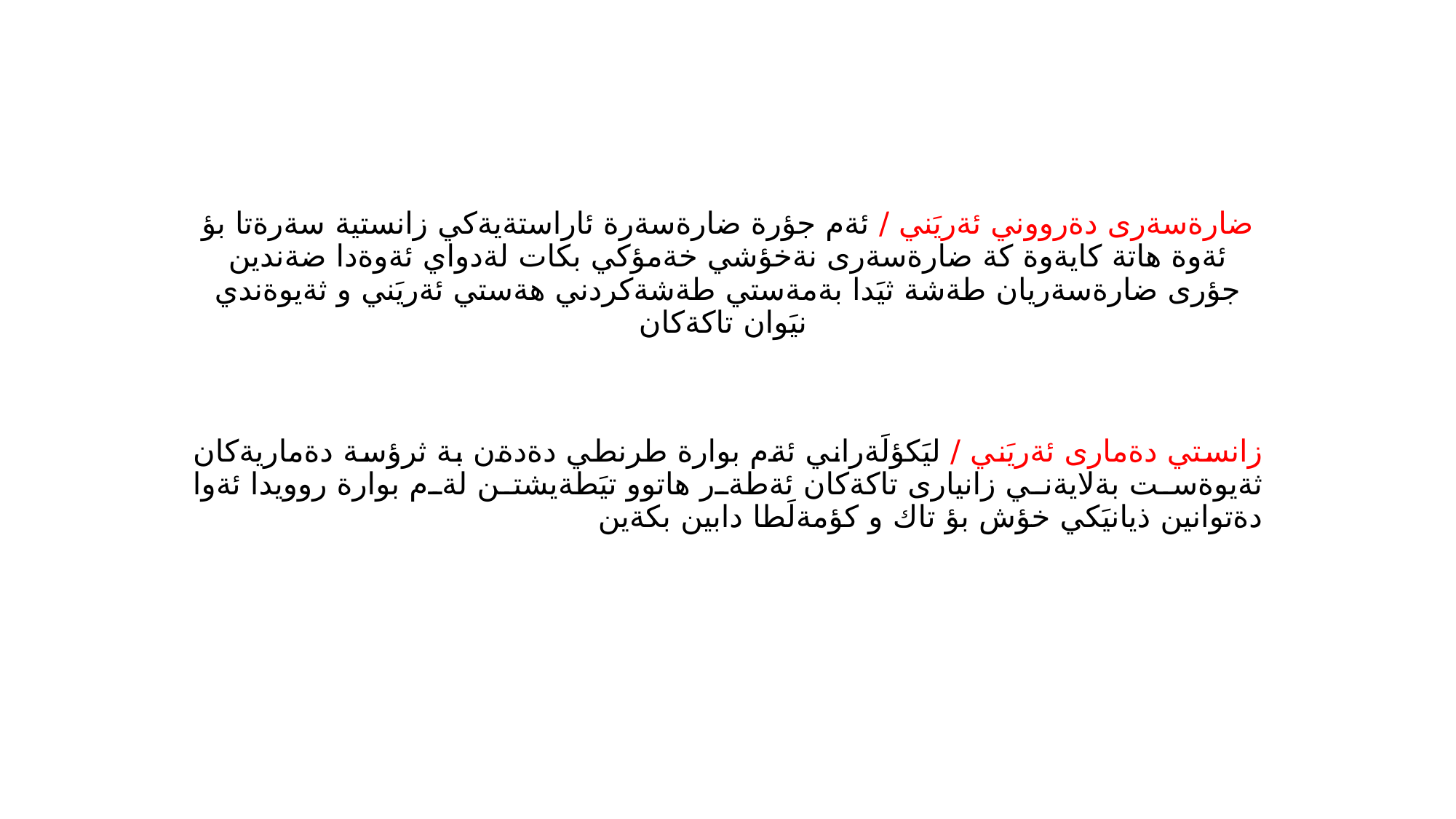

# ضارةسةرى دةرووني ئةريَني / ئةم جؤرة ضارةسةرة ئاراستةيةكي زانستية سةرةتا بؤ ئةوة هاتة كايةوة كة ضارةسةرى نةخؤشي خةمؤكي بكات لةدواي ئةوةدا ضةندين جؤرى ضارةسةريان طةشة ثيَدا بةمةستي طةشةكردني هةستي ئةريَني و ثةيوةندي نيَوان تاكةكان
زانستي دةمارى ئةريَني / ليَكؤلَةراني ئةم بوارة طرنطي دةدةن بة ثرؤسة دةماريةكان ثةيوةست بةلايةني زانيارى تاكةكان ئةطةر هاتوو تيَطةيشتن لةم بوارة روويدا ئةوا دةتوانين ذيانيَكي خؤش بؤ تاك و كؤمةلَطا دابين بكةين